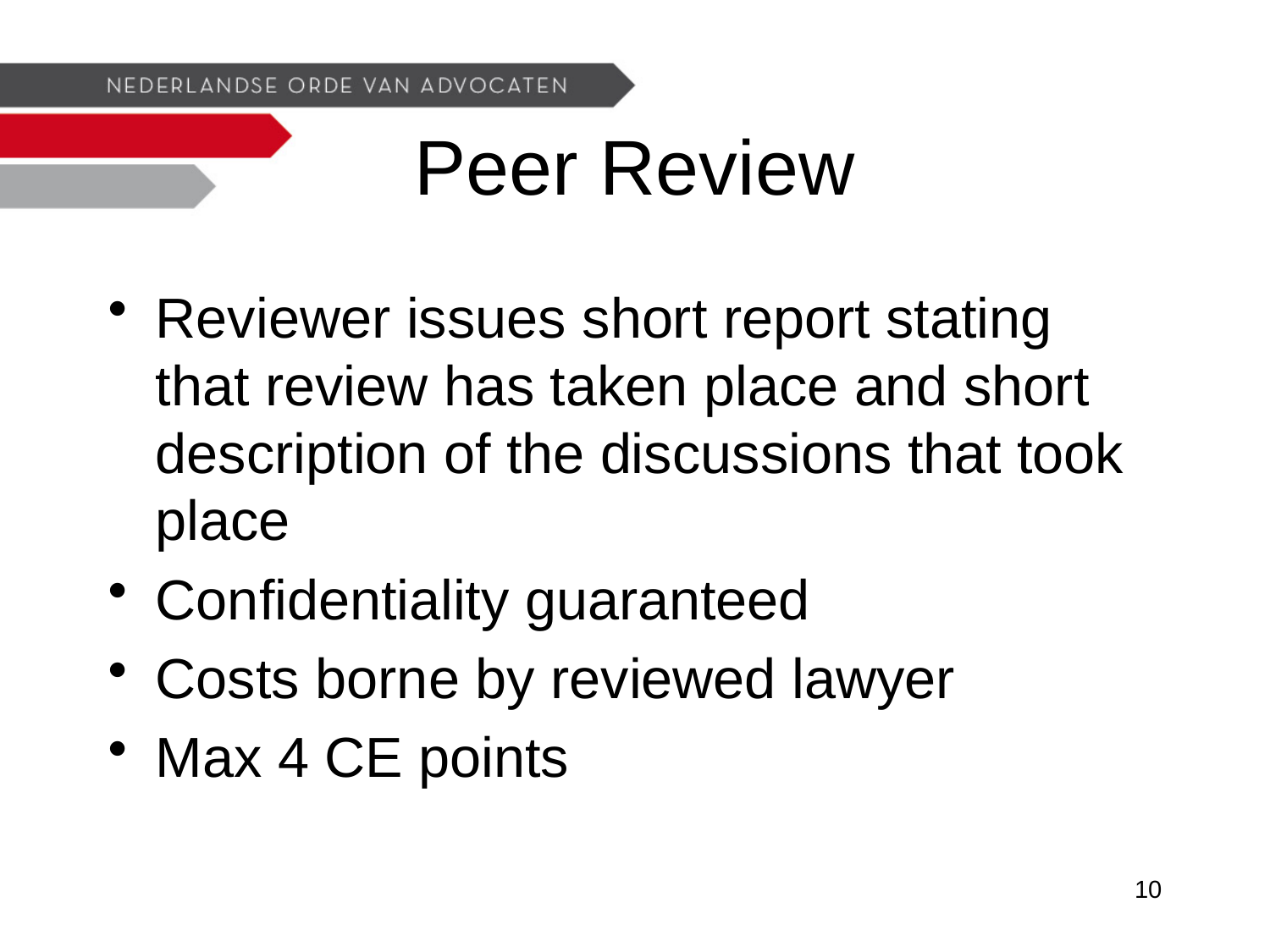

# Peer Review
Reviewer issues short report stating that review has taken place and short description of the discussions that took place
Confidentiality guaranteed
Costs borne by reviewed lawyer
Max 4 CE points
10